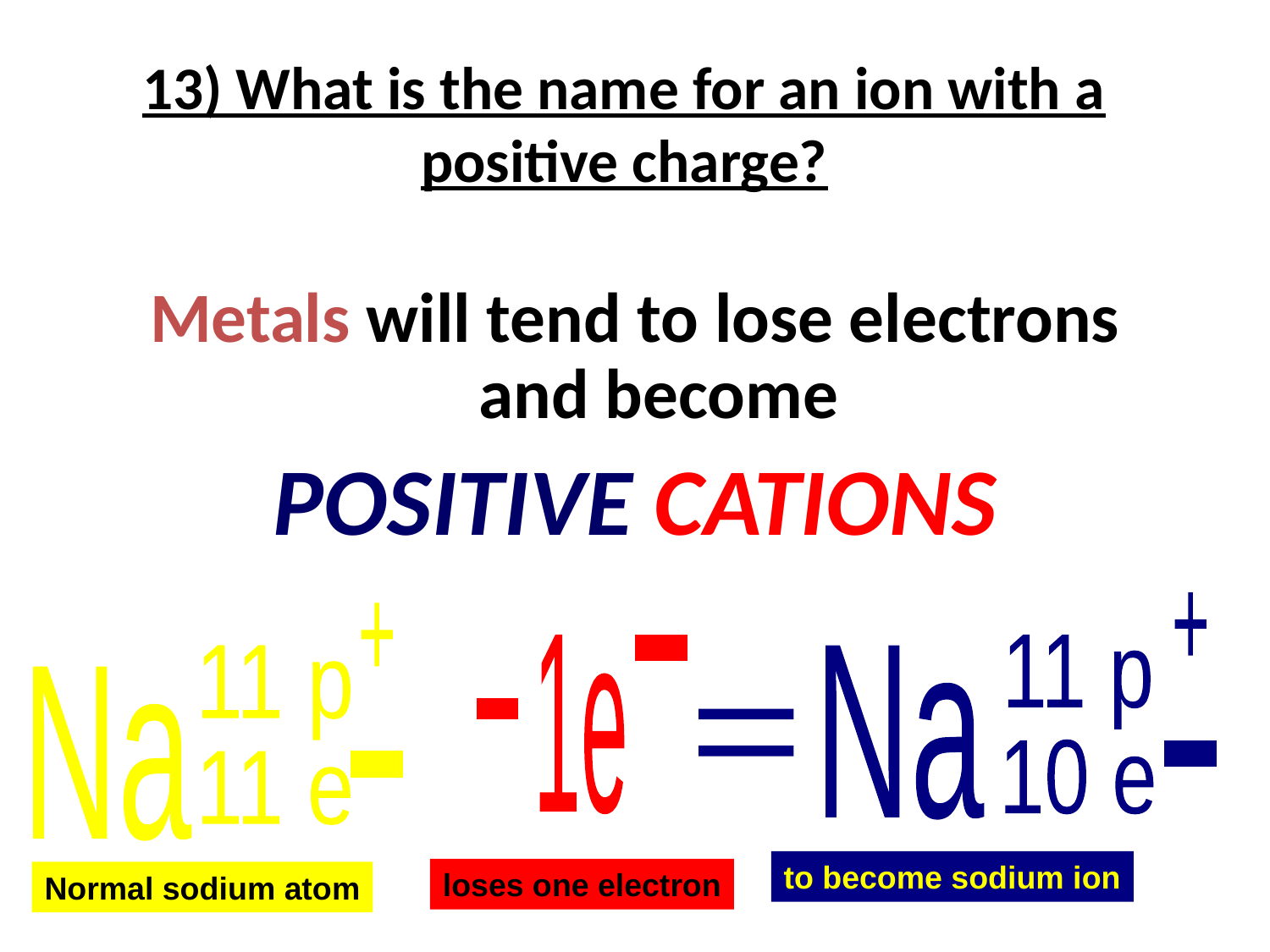

# 13) What is the name for an ion with a positive charge?
Metals will tend to lose electrons and become
POSITIVE CATIONS
+
11 p
10 e
Na
-
to become sodium ion
=
+
11 p
11 e
Na
Normal sodium atom
-
1e
-
-
loses one electron